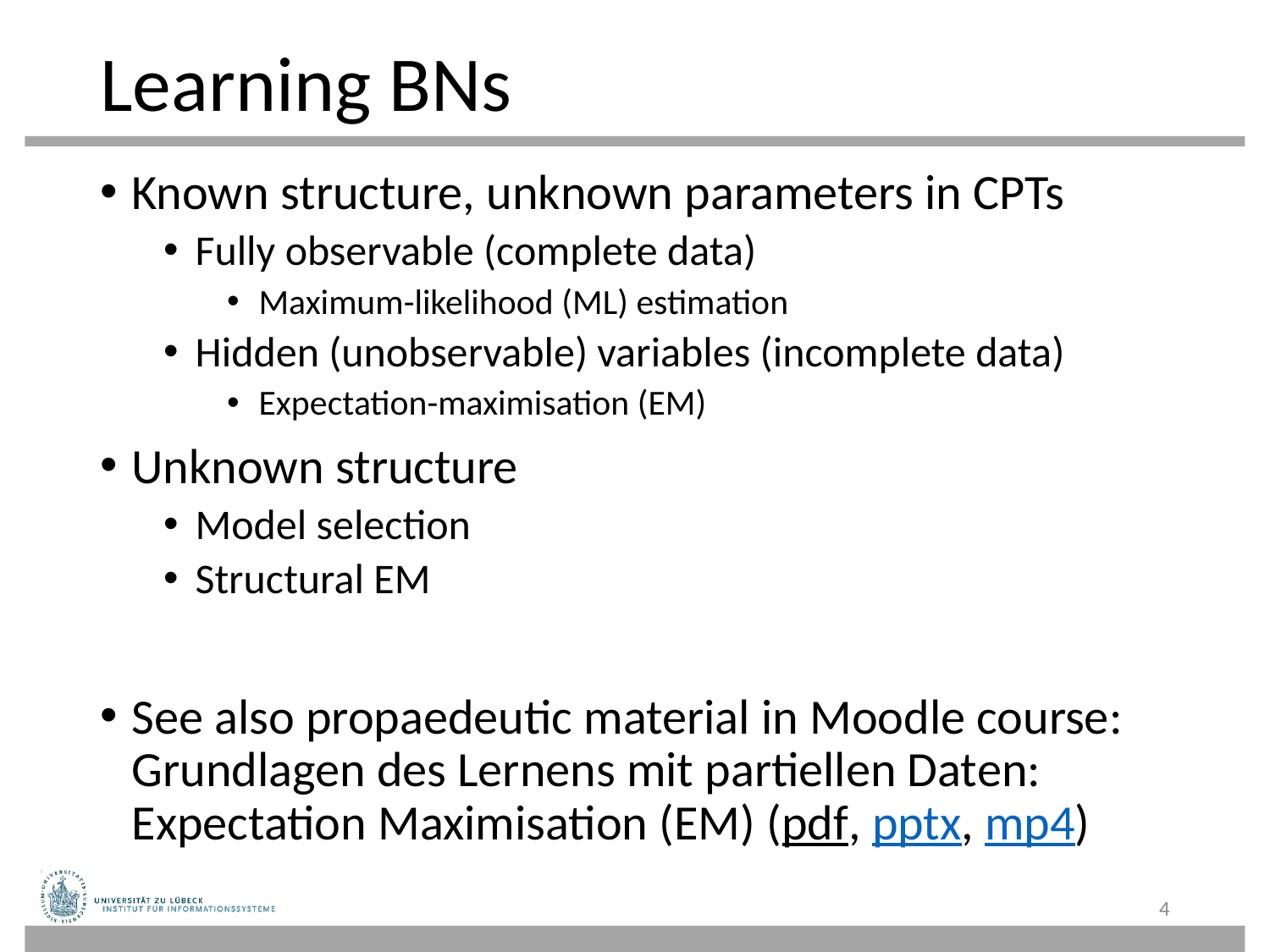

# Learning BNs
Known structure, unknown parameters in CPTs
Fully observable (complete data)
Maximum-likelihood (ML) estimation
Hidden (unobservable) variables (incomplete data)
Expectation-maximisation (EM)
Unknown structure
Model selection
Structural EM

See also propaedeutic material in Moodle course:
Grundlagen des Lernens mit partiellen Daten: Expectation Maximisation (EM) (pdf, pptx, mp4)
4